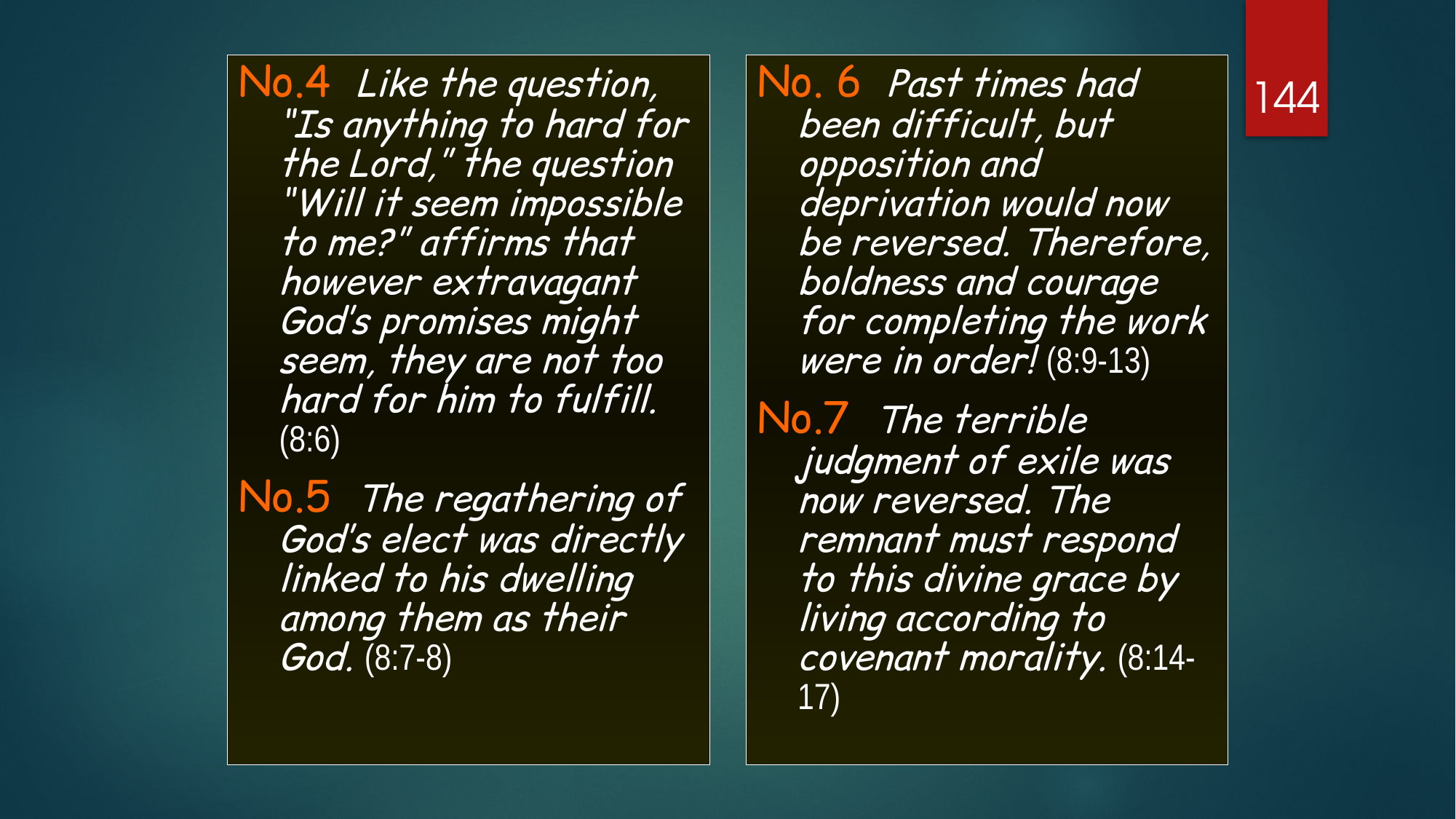

144
No.4  Like the question, “Is anything to hard for the Lord,” the question “Will it seem impossible to me?” affirms that however extravagant God’s promises might seem, they are not too hard for him to fulfill. (8:6)
No.5  The regathering of
God’s elect was directly linked to his dwelling among them as their God. (8:7-8)

No. 6  Past times had been difficult, but opposition and deprivation would now be reversed. Therefore, boldness and courage for completing the work were in order! (8:9-13)
No.7  The terrible judgment of exile was now reversed. The remnant must respond to this divine grace by living according to covenant morality. (8:14-17)